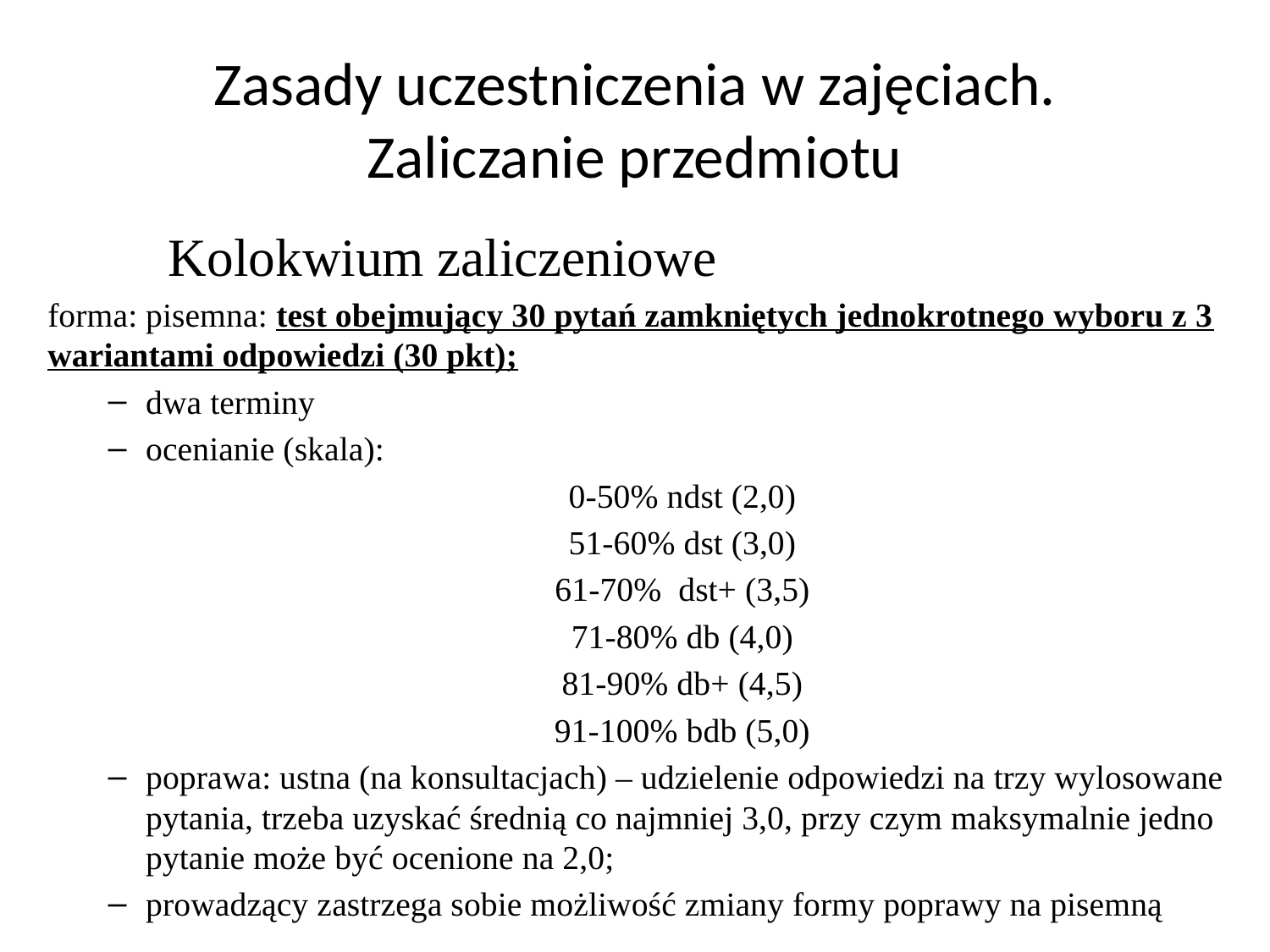

# Zasady uczestniczenia w zajęciach. Zaliczanie przedmiotu
	Kolokwium zaliczeniowe
forma: pisemna: test obejmujący 30 pytań zamkniętych jednokrotnego wyboru z 3 wariantami odpowiedzi (30 pkt);
dwa terminy
ocenianie (skala):
0-50% ndst (2,0)
51-60% dst (3,0)
61-70%  dst+ (3,5)
71-80% db (4,0)
81-90% db+ (4,5)
91-100% bdb (5,0)
poprawa: ustna (na konsultacjach) – udzielenie odpowiedzi na trzy wylosowane pytania, trzeba uzyskać średnią co najmniej 3,0, przy czym maksymalnie jedno pytanie może być ocenione na 2,0;
prowadzący zastrzega sobie możliwość zmiany formy poprawy na pisemną